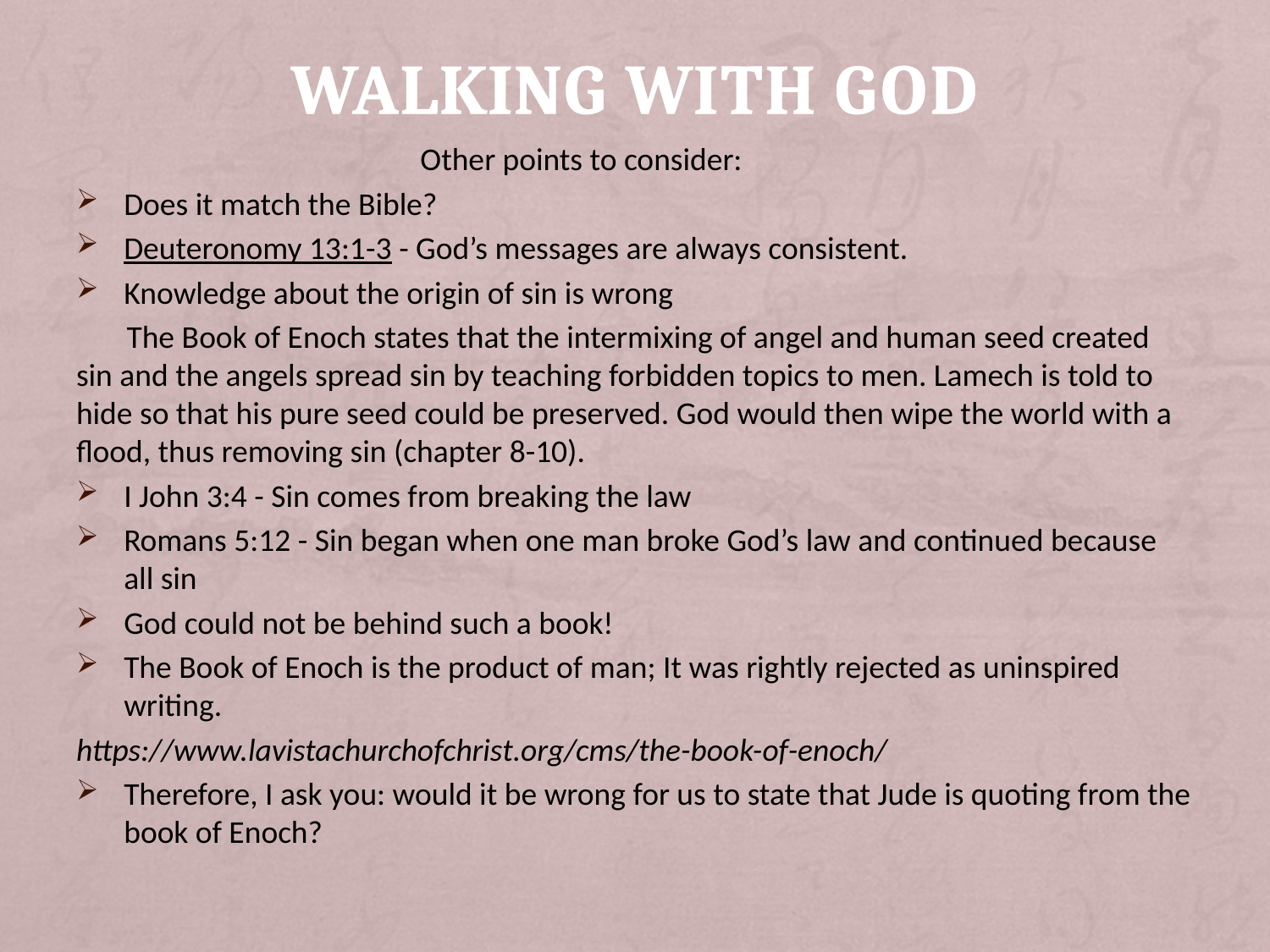

# WALKING WITH GOD
                                       Other points to consider:
Does it match the Bible?
Deuteronomy 13:1-3 - God’s messages are always consistent.
Knowledge about the origin of sin is wrong
       The Book of Enoch states that the intermixing of angel and human seed created sin and the angels spread sin by teaching forbidden topics to men. Lamech is told to hide so that his pure seed could be preserved. God would then wipe the world with a flood, thus removing sin (chapter 8-10).
I John 3:4 - Sin comes from breaking the law
Romans 5:12 - Sin began when one man broke God’s law and continued because all sin
God could not be behind such a book!
The Book of Enoch is the product of man; It was rightly rejected as uninspired writing.
https://www.lavistachurchofchrist.org/cms/the-book-of-enoch/
Therefore, I ask you: would it be wrong for us to state that Jude is quoting from the book of Enoch?